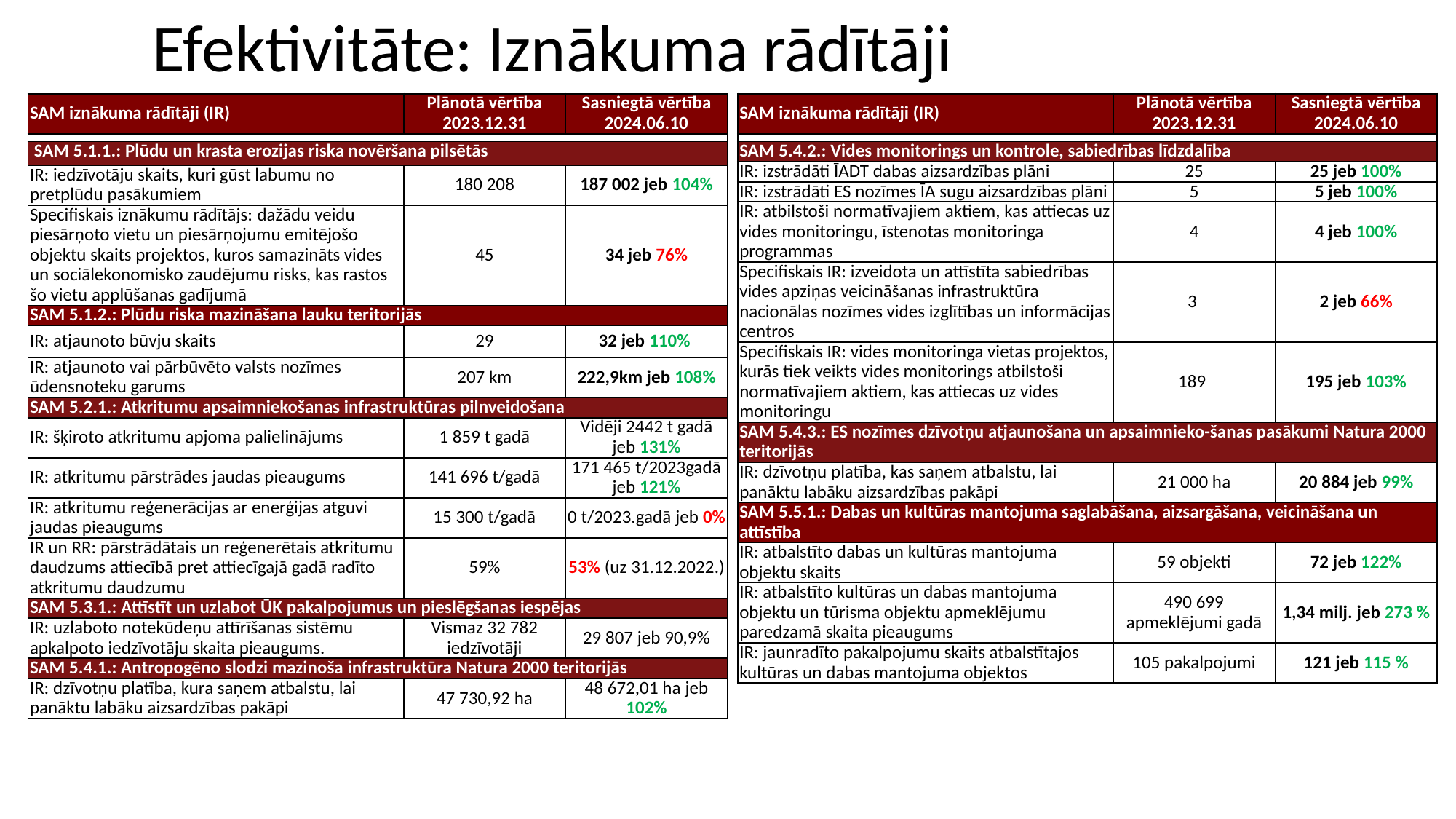

Efektivitāte: Iznākuma rādītāji
| SAM iznākuma rādītāji (IR) | Plānotā vērtība 2023.12.31 | Sasniegtā vērtība 2024.06.10 |
| --- | --- | --- |
|  |  |  |
| SAM 5.1.1.: Plūdu un krasta erozijas riska novēršana pilsētās |  |  |
| IR: iedzīvotāju skaits, kuri gūst labumu no pretplūdu pasākumiem | 180 208 | 187 002 jeb 104% |
| Specifiskais iznākumu rādītājs: dažādu veidu piesārņoto vietu un piesārņojumu emitējošo objektu skaits projektos, kuros samazināts vides un sociālekonomisko zaudējumu risks, kas rastos šo vietu applūšanas gadījumā | 45 | 34 jeb 76% |
| SAM 5.1.2.: Plūdu riska mazināšana lauku teritorijās |  |  |
| IR: atjaunoto būvju skaits | 29 | 32 jeb 110% |
| IR: atjaunoto vai pārbūvēto valsts nozīmes ūdensnoteku garums | 207 km | 222,9km jeb 108% |
| SAM 5.2.1.: Atkritumu apsaimniekošanas infrastruktūras pilnveidošana |  |  |
| IR: šķiroto atkritumu apjoma palielinājums | 1 859 t gadā | Vidēji 2442 t gadā jeb 131% |
| IR: atkritumu pārstrādes jaudas pieaugums | 141 696 t/gadā | 171 465 t/2023gadā jeb 121% |
| IR: atkritumu reģenerācijas ar enerģijas atguvi jaudas pieaugums | 15 300 t/gadā | 0 t/2023.gadā jeb 0% |
| IR un RR: pārstrādātais un reģenerētais atkritumu daudzums attiecībā pret attiecīgajā gadā radīto atkritumu daudzumu | 59% | 53% (uz 31.12.2022.) |
| SAM 5.3.1.: Attīstīt un uzlabot ŪK pakalpojumus un pieslēgšanas iespējas |  |  |
| IR: uzlaboto notekūdeņu attīrīšanas sistēmu apkalpoto iedzīvotāju skaita pieaugums. | Vismaz 32 782 iedzīvotāji | 29 807 jeb 90,9% |
| SAM 5.4.1.: Antropogēno slodzi mazinoša infrastruktūra Natura 2000 teritorijās |  |  |
| IR: dzīvotņu platība, kura saņem atbalstu, lai panāktu labāku aizsardzības pakāpi | 47 730,92 ha | 48 672,01 ha jeb 102% |
| SAM iznākuma rādītāji (IR) | Plānotā vērtība 2023.12.31 | Sasniegtā vērtība 2024.06.10 |
| --- | --- | --- |
|  |  |  |
| SAM 5.4.2.: Vides monitorings un kontrole, sabiedrības līdzdalība |  |  |
| IR: izstrādāti ĪADT dabas aizsardzības plāni | 25 | 25 jeb 100% |
| IR: izstrādāti ES nozīmes ĪA sugu aizsardzības plāni | 5 | 5 jeb 100% |
| IR: atbilstoši normatīvajiem aktiem, kas attiecas uz vides monitoringu, īstenotas monitoringa programmas | 4 | 4 jeb 100% |
| Specifiskais IR: izveidota un attīstīta sabiedrības vides apziņas veicināšanas infrastruktūra nacionālas nozīmes vides izglītības un informācijas centros | 3 | 2 jeb 66% |
| Specifiskais IR: vides monitoringa vietas projektos, kurās tiek veikts vides monitorings atbilstoši normatīvajiem aktiem, kas attiecas uz vides monitoringu | 189 | 195 jeb 103% |
| SAM 5.4.3.: ES nozīmes dzīvotņu atjaunošana un apsaimnieko-šanas pasākumi Natura 2000 teritorijās |  |  |
| IR: dzīvotņu platība, kas saņem atbalstu, lai panāktu labāku aizsardzības pakāpi | 21 000 ha | 20 884 jeb 99% |
| SAM 5.5.1.: Dabas un kultūras mantojuma saglabāšana, aizsargāšana, veicināšana un attīstība |  |  |
| IR: atbalstīto dabas un kultūras mantojuma objektu skaits | 59 objekti | 72 jeb 122% |
| IR: atbalstīto kultūras un dabas mantojuma objektu un tūrisma objektu apmeklējumu paredzamā skaita pieaugums | 490 699 apmeklējumi gadā | 1,34 milj. jeb 273 % |
| IR: jaunradīto pakalpojumu skaits atbalstītajos kultūras un dabas mantojuma objektos | 105 pakalpojumi | 121 jeb 115 % |
6